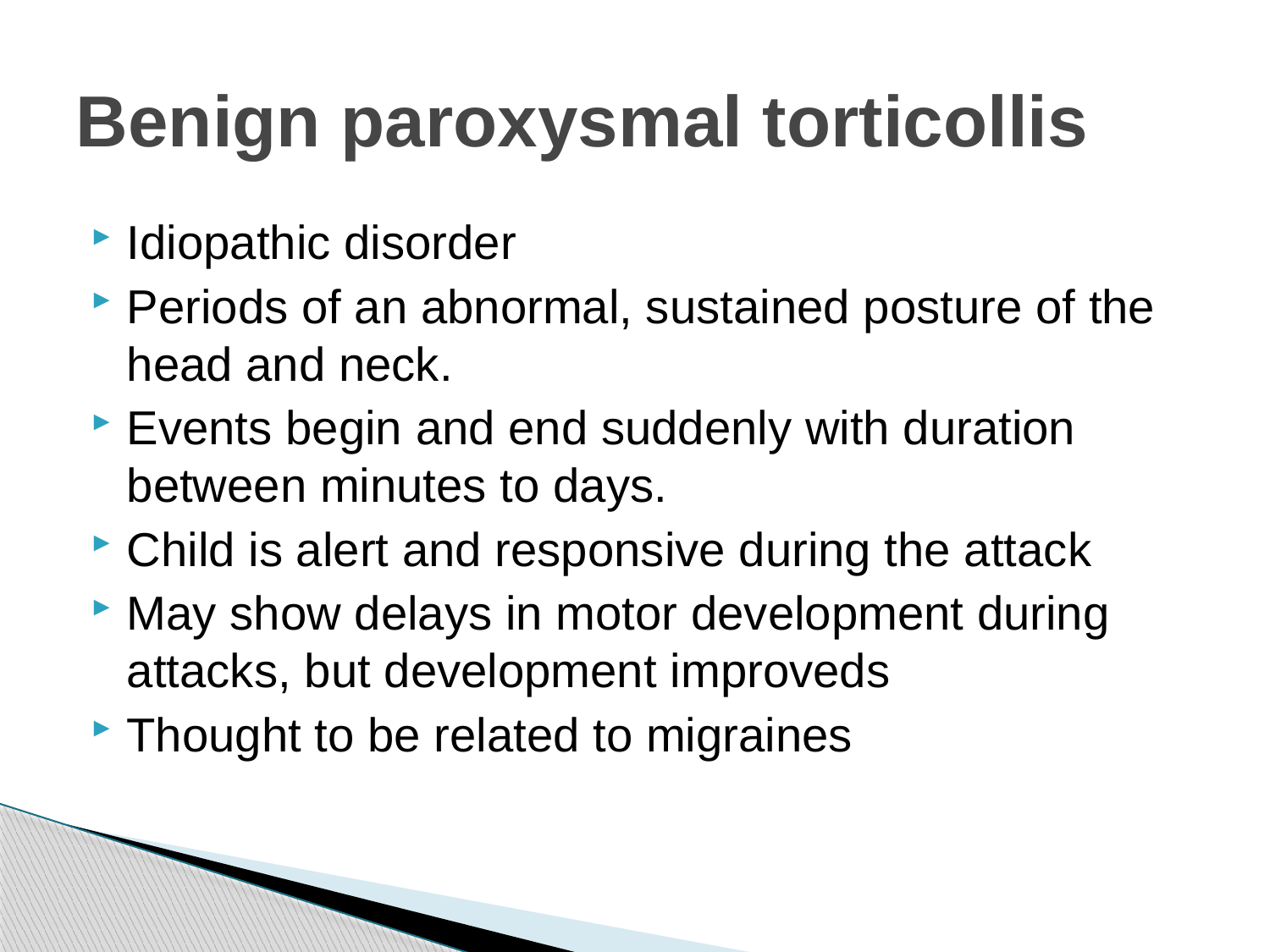

# Benign paroxysmal torticollis
Idiopathic disorder
Periods of an abnormal, sustained posture of the head and neck.
Events begin and end suddenly with duration between minutes to days.
Child is alert and responsive during the attack
May show delays in motor development during attacks, but development improveds
Thought to be related to migraines